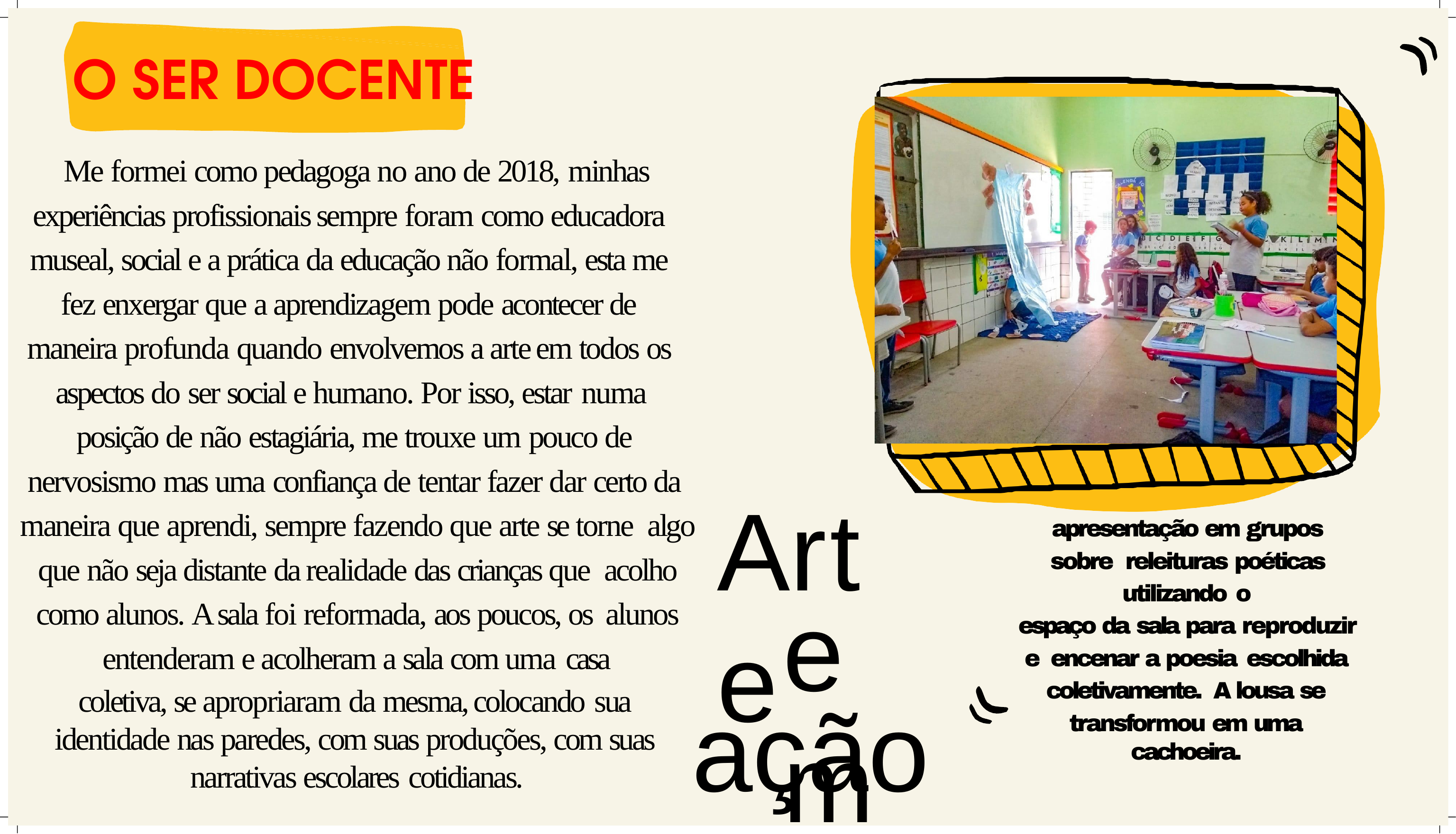

# O SER DOCENTE

Me formei como pedagoga no ano de 2018, minhas
experiências profissionais sempre foram como educadora  museal, social e a prática da educação não formal, esta me  fez enxergar que a aprendizagem pode acontecer de  maneira profunda quando envolvemos a arte em todos os  aspectos do ser social e humano. Por isso, estar numa
posição de não estagiária, me trouxe um pouco de  nervosismo mas uma confiança de tentar fazer dar certo da  maneira que aprendi, sempre fazendo que arte se torne  algo que não seja distante da realidade das crianças que  acolho como alunos. A sala foi reformada, aos poucos, os  alunos entenderam e acolheram a sala com uma casa
coletiva, se apropriaram da mesma, colocando sua  identidade nas paredes, com suas produções, com suas  narrativas escolares cotidianas.

Arte
apresentação em grupos sobre  releituras poéticas utilizando o
espaço da sala para reproduzir e  encenar a poesia escolhida
coletivamente.	A lousa se
transformou em uma cachoeira.
em
ação!